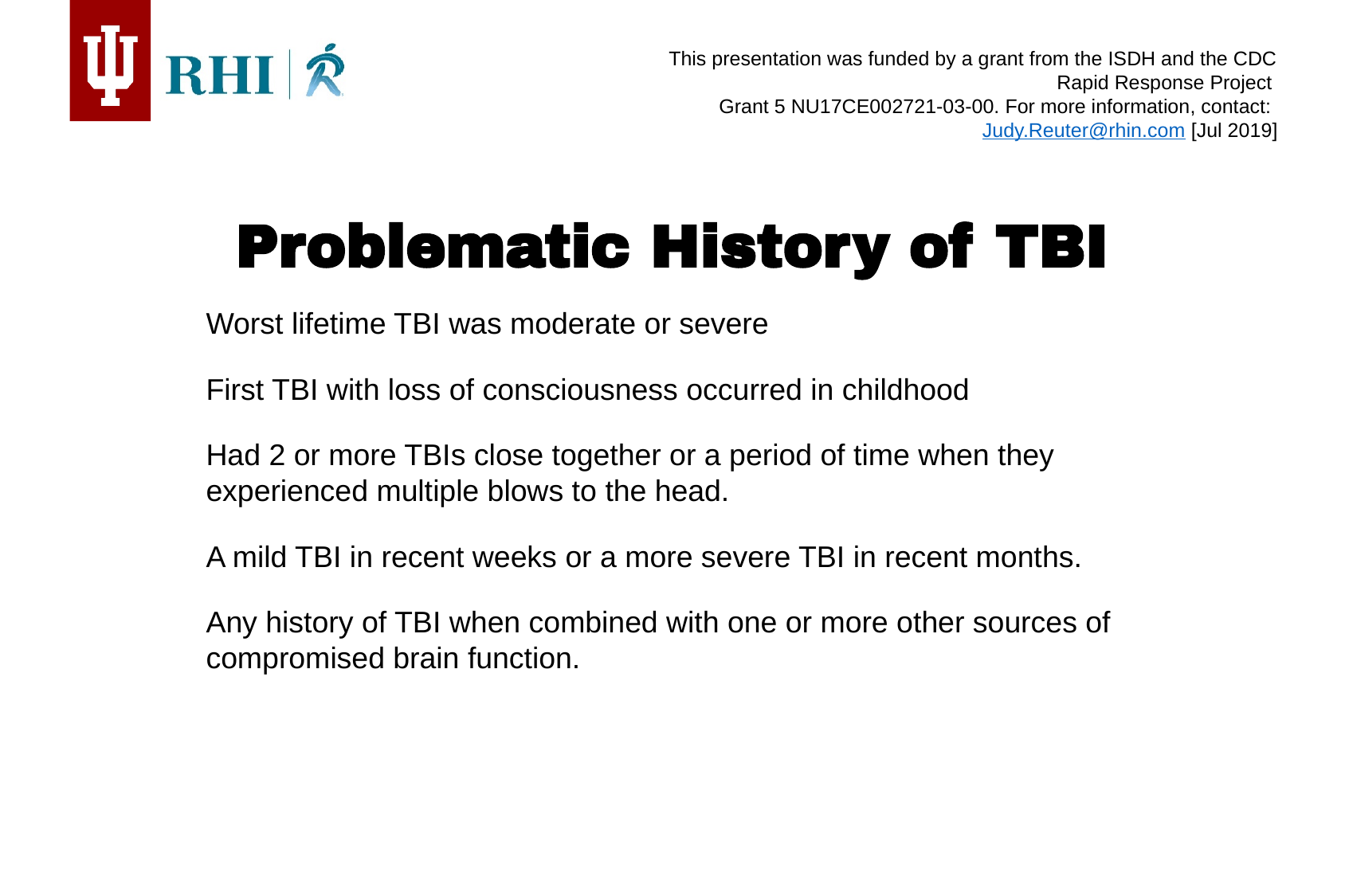

Problematic History of TBI
Worst lifetime TBI was moderate or severe
First TBI with loss of consciousness occurred in childhood
Had 2 or more TBIs close together or a period of time when they experienced multiple blows to the head.
A mild TBI in recent weeks or a more severe TBI in recent months.
Any history of TBI when combined with one or more other sources of compromised brain function.